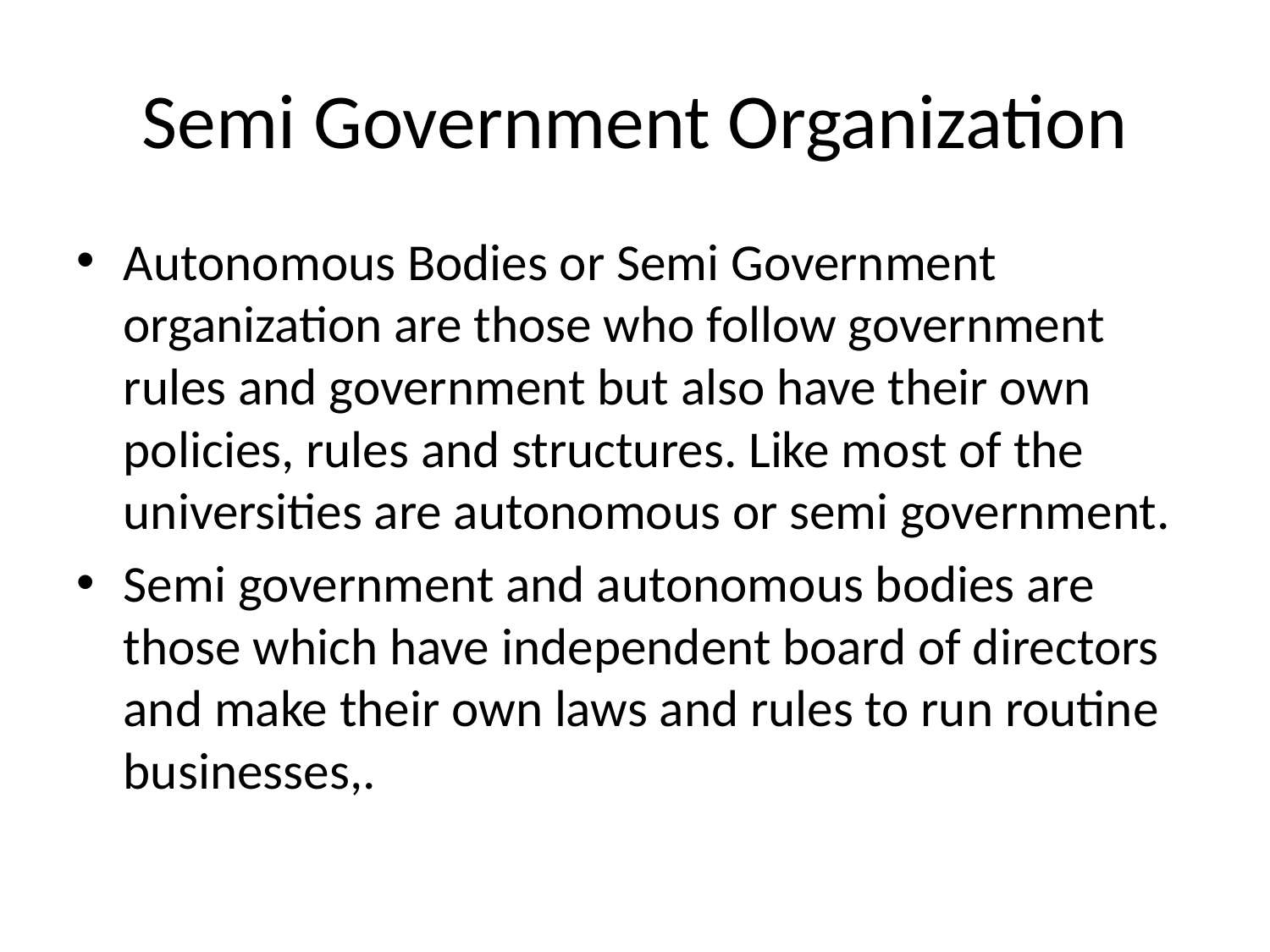

# Semi Government Organization
Autonomous Bodies or Semi Government organization are those who follow government rules and government but also have their own policies, rules and structures. Like most of the universities are autonomous or semi government.
Semi government and autonomous bodies are those which have independent board of directors and make their own laws and rules to run routine businesses,.